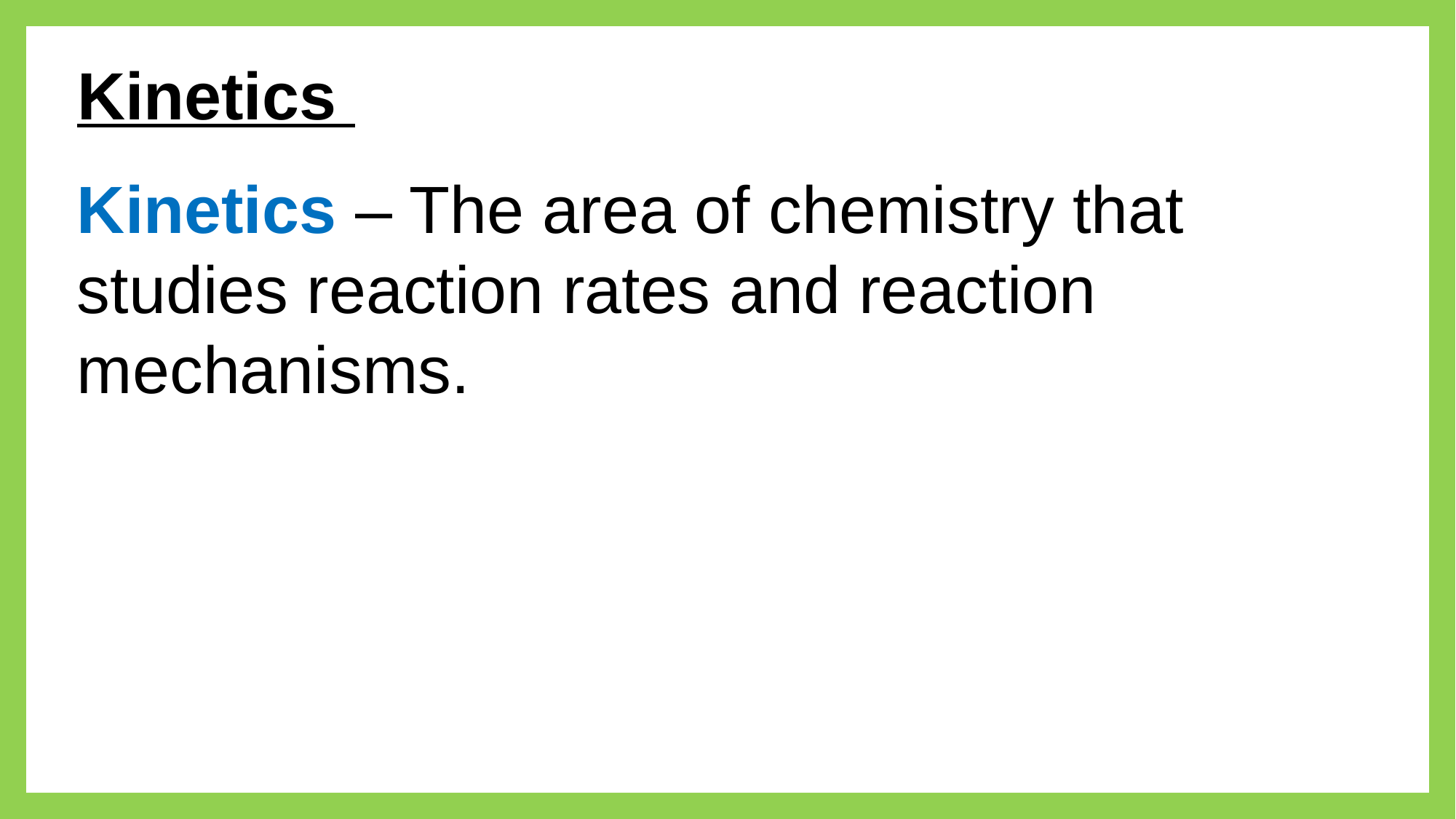

# Kinetics
Kinetics – The area of chemistry that studies reaction rates and reaction mechanisms.